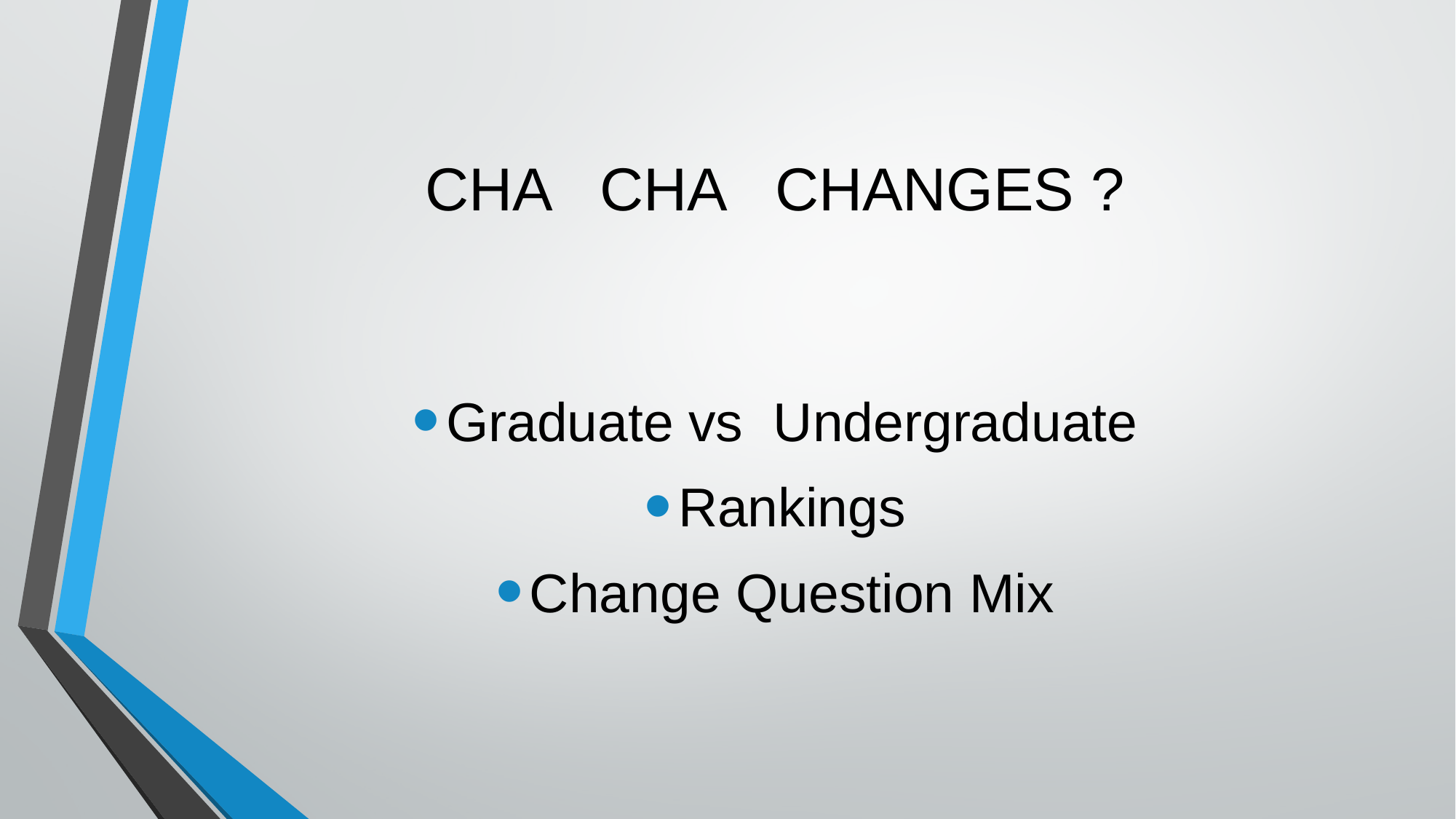

# CHA   CHA   CHANGES ?
Graduate vs  Undergraduate
Rankings
Change Question Mix